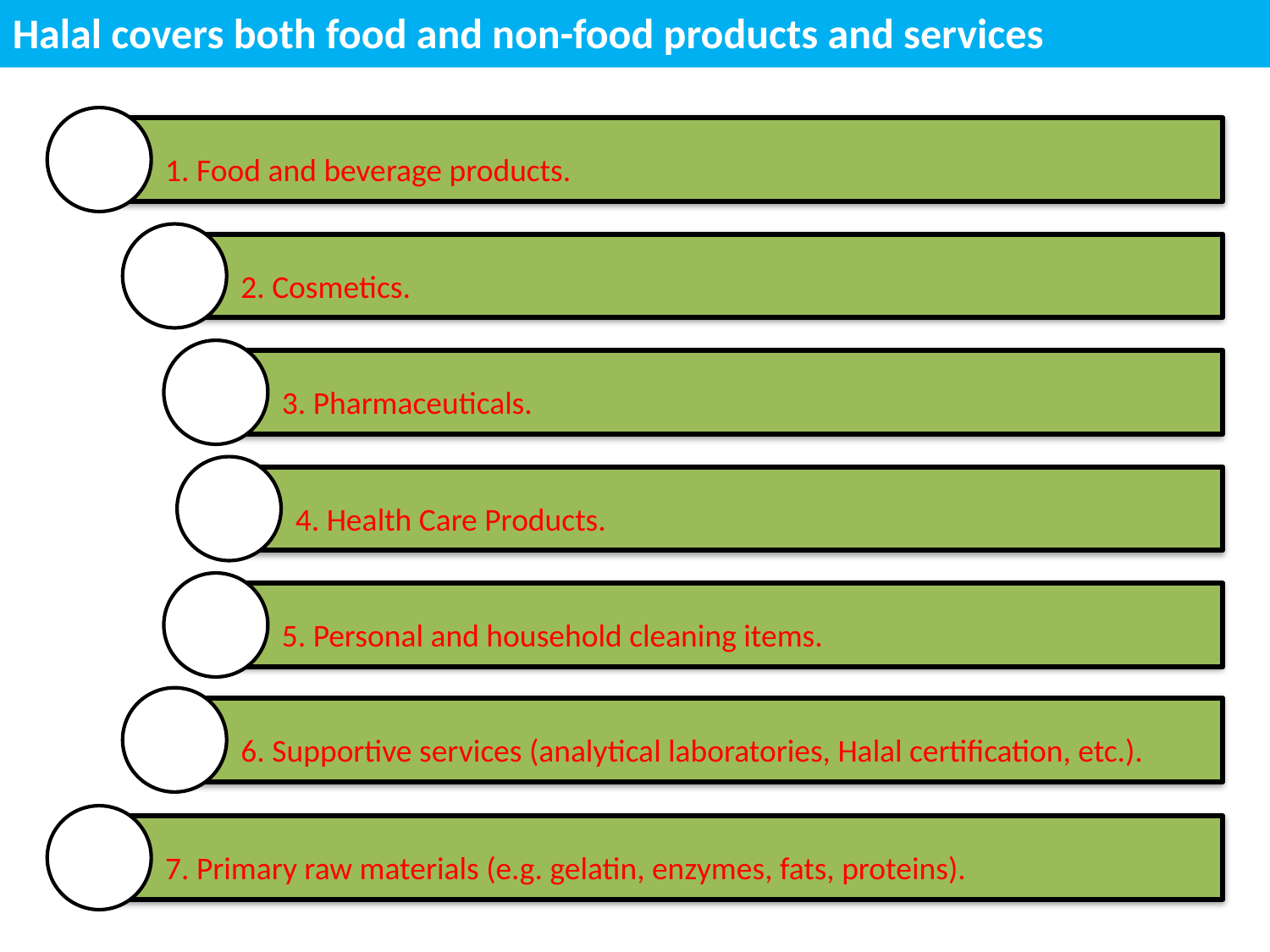

Halal covers both food and non-food products and services

1. Food and beverage products.

2. Cosmetics.

3. Pharmaceuticals.

4. Health Care Products.

5. Personal and household cleaning items.

6. Supportive services (analytical laboratories, Halal certification, etc.).

7. Primary raw materials (e.g. gelatin, enzymes, fats, proteins).